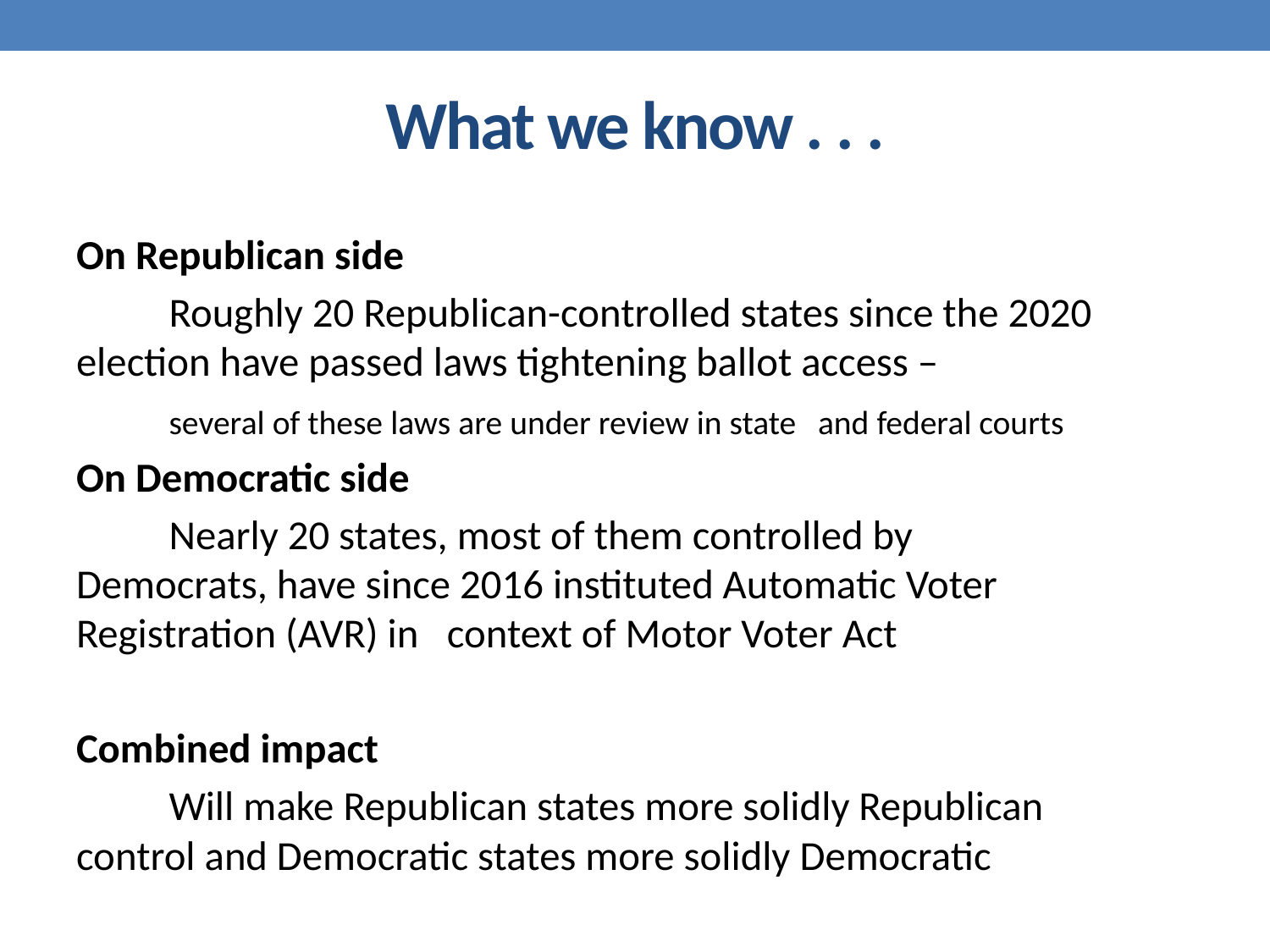

# What we know . . .
On Republican side
	Roughly 20 Republican-controlled states since the 2020 	election have passed laws tightening ballot access –
		several of these laws are under review in state 			and federal courts
On Democratic side
	Nearly 20 states, most of them controlled by 	Democrats, have since 2016 instituted Automatic Voter 	Registration (AVR) in 	context of Motor Voter Act

Combined impact
	Will make Republican states more solidly Republican 	control and Democratic states more solidly Democratic